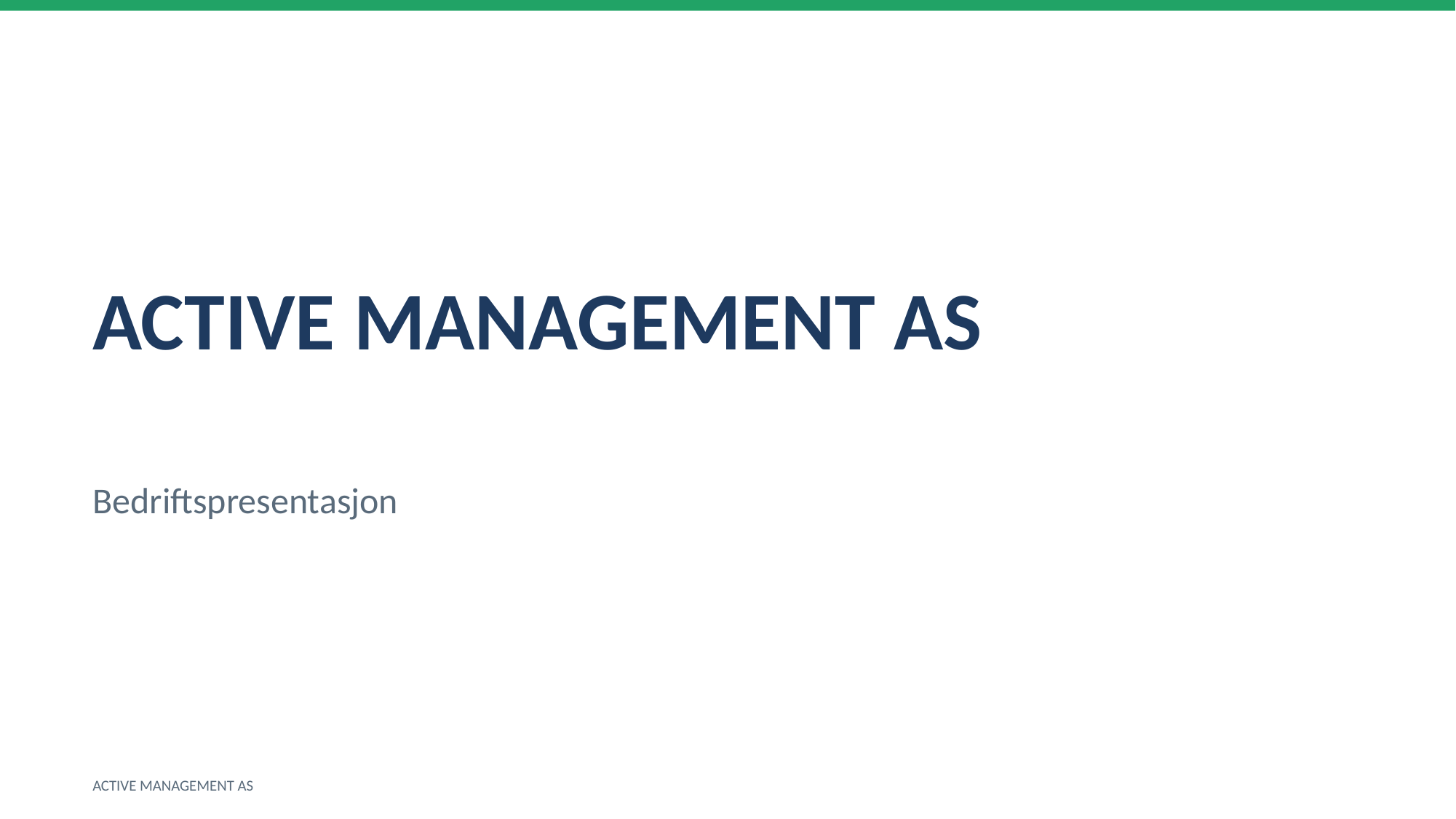

ACTIVE MANAGEMENT AS
Bedriftspresentasjon
ACTIVE MANAGEMENT AS